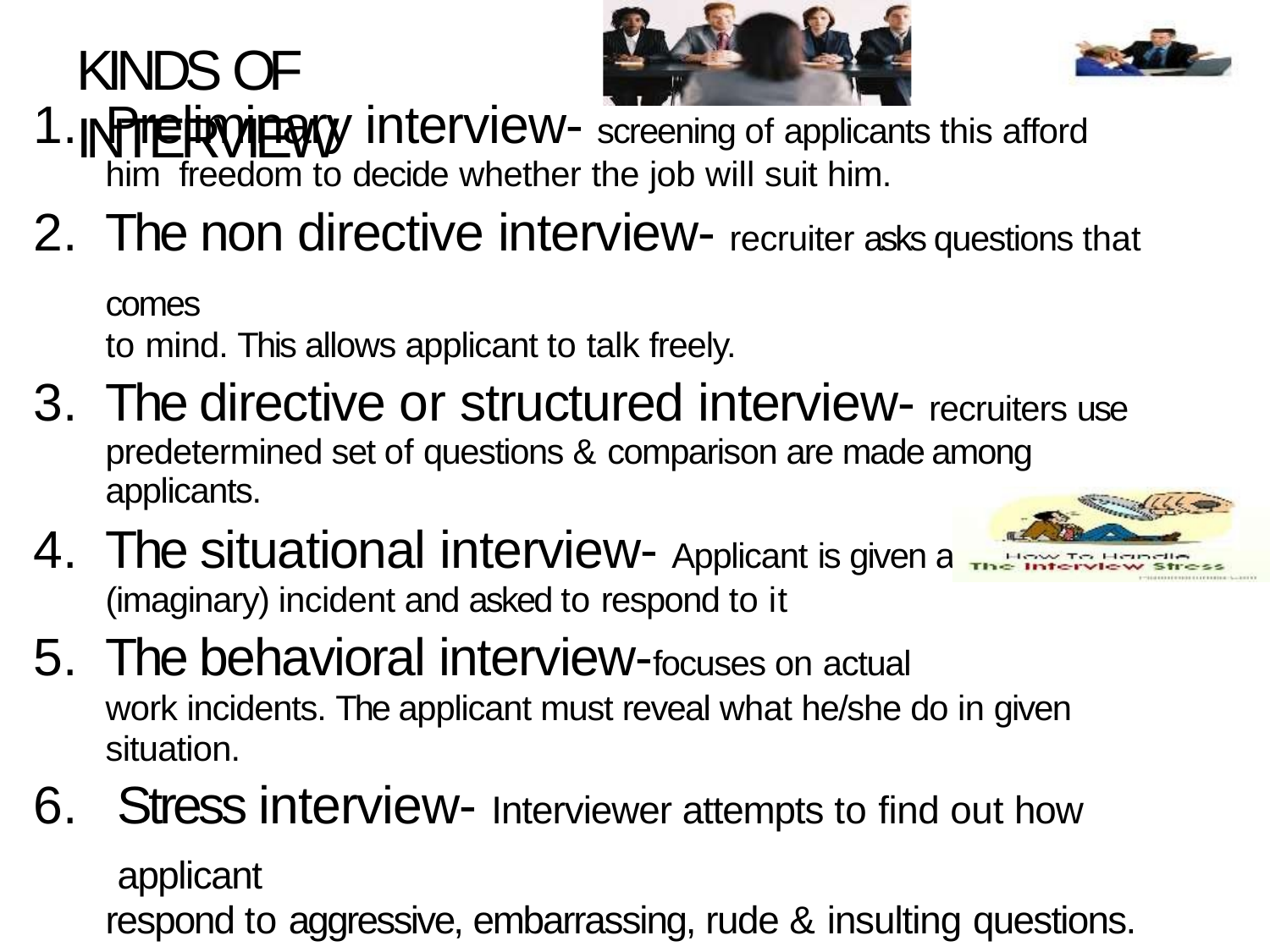

# KINDS OF INTERVIEW
Preliminary interview- screening of applicants this afford him  freedom to decide whether the job will suit him.
The non directive interview- recruiter asks questions that comes
to mind. This allows applicant to talk freely.
The directive or structured interview- recruiters use  predetermined set of questions & comparison are made among applicants.
The situational interview- Applicant is given a hypothetical
(imaginary) incident and asked to respond to it
The behavioral interview-focuses on actual
work incidents. The applicant must reveal what he/she do in given situation.
Stress interview- Interviewer attempts to find out how applicant
respond to aggressive, embarrassing, rude & insulting questions.
Panel interview- the applicant meets 3-5 interviewers who takes  turns in asking questions. The panel members can ask new & incisive  (penetrating) question based on their expertise & experience and elicit  (draw out) deeper & meaningful responses from candidates.